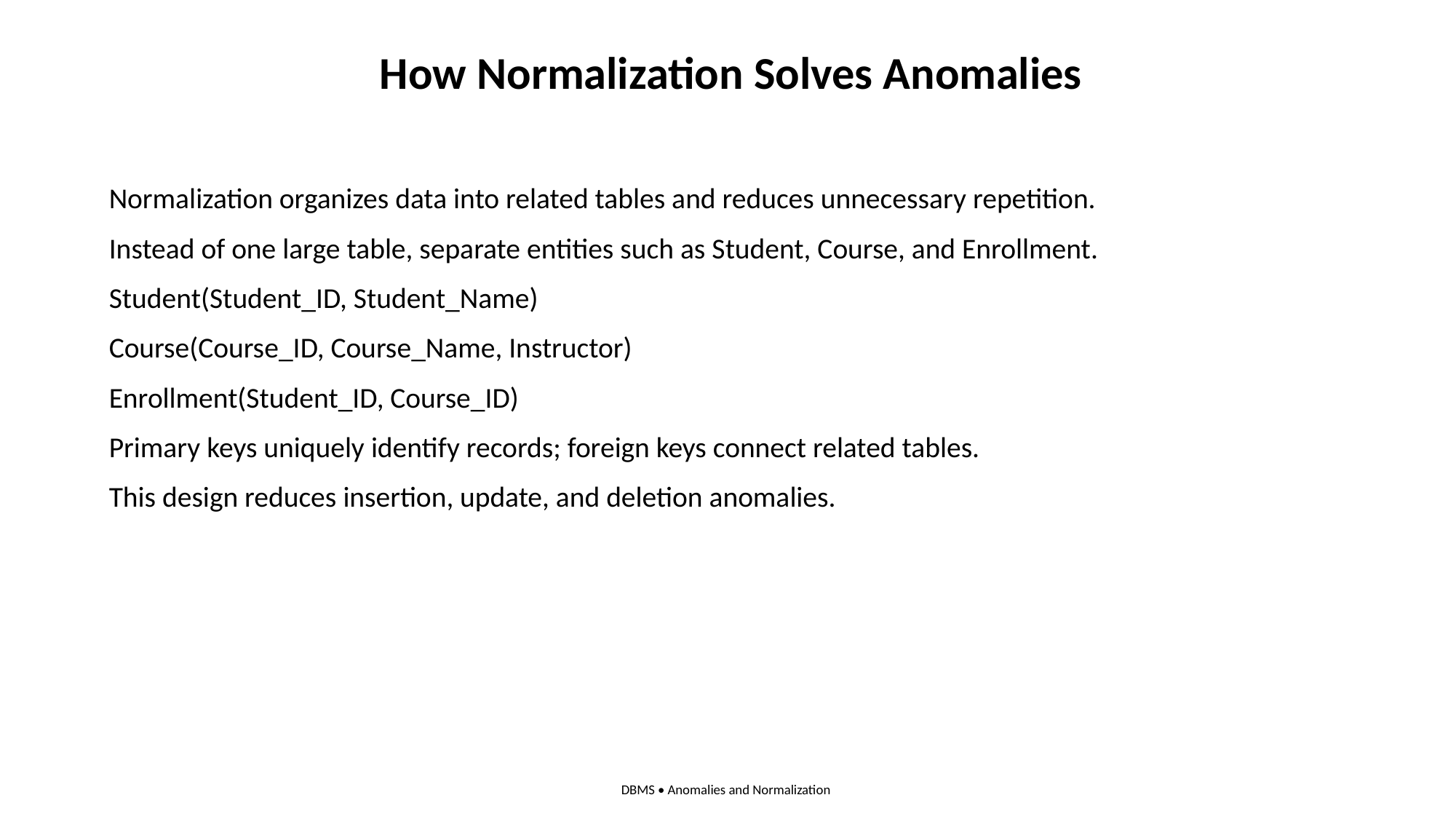

How Normalization Solves Anomalies
Normalization organizes data into related tables and reduces unnecessary repetition.
Instead of one large table, separate entities such as Student, Course, and Enrollment.
Student(Student_ID, Student_Name)
Course(Course_ID, Course_Name, Instructor)
Enrollment(Student_ID, Course_ID)
Primary keys uniquely identify records; foreign keys connect related tables.
This design reduces insertion, update, and deletion anomalies.
DBMS • Anomalies and Normalization